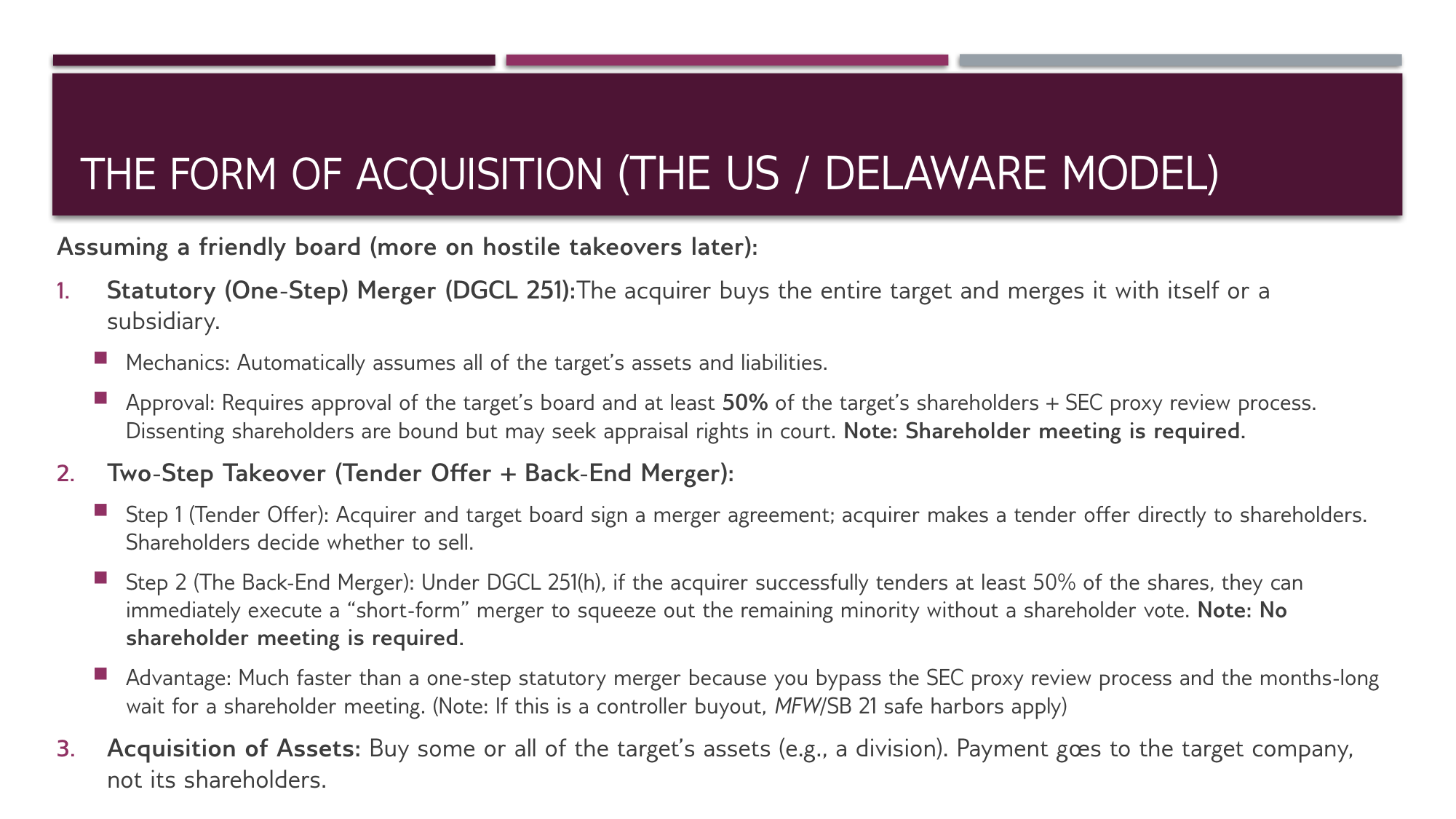

# The Form of Acquisition (The US / Delaware Model)
Assuming a friendly board (more on hostile takeovers later):
Statutory (One-Step) Merger (DGCL 251):The acquirer buys the entire target and merges it with itself or a subsidiary.
Mechanics: Automatically assumes all of the target’s assets and liabilities.
Approval: Requires approval of the target’s board and at least 50% of the target’s shareholders + SEC proxy review process. Dissenting shareholders are bound but may seek appraisal rights in court. Note: Shareholder meeting is required.
Two-Step Takeover (Tender Offer + Back-End Merger):
Step 1 (Tender Offer): Acquirer and target board sign a merger agreement; acquirer makes a tender offer directly to shareholders. Shareholders decide whether to sell.
Step 2 (The Back-End Merger): Under DGCL 251(h), if the acquirer successfully tenders at least 50% of the shares, they can immediately execute a “short-form” merger to squeeze out the remaining minority without a shareholder vote. Note: No shareholder meeting is required.
Advantage: Much faster than a one-step statutory merger because you bypass the SEC proxy review process and the months-long wait for a shareholder meeting. (Note: If this is a controller buyout, MFW/SB 21 safe harbors apply)
Acquisition of Assets: Buy some or all of the target’s assets (e.g., a division). Payment goes to the target company, not its shareholders.